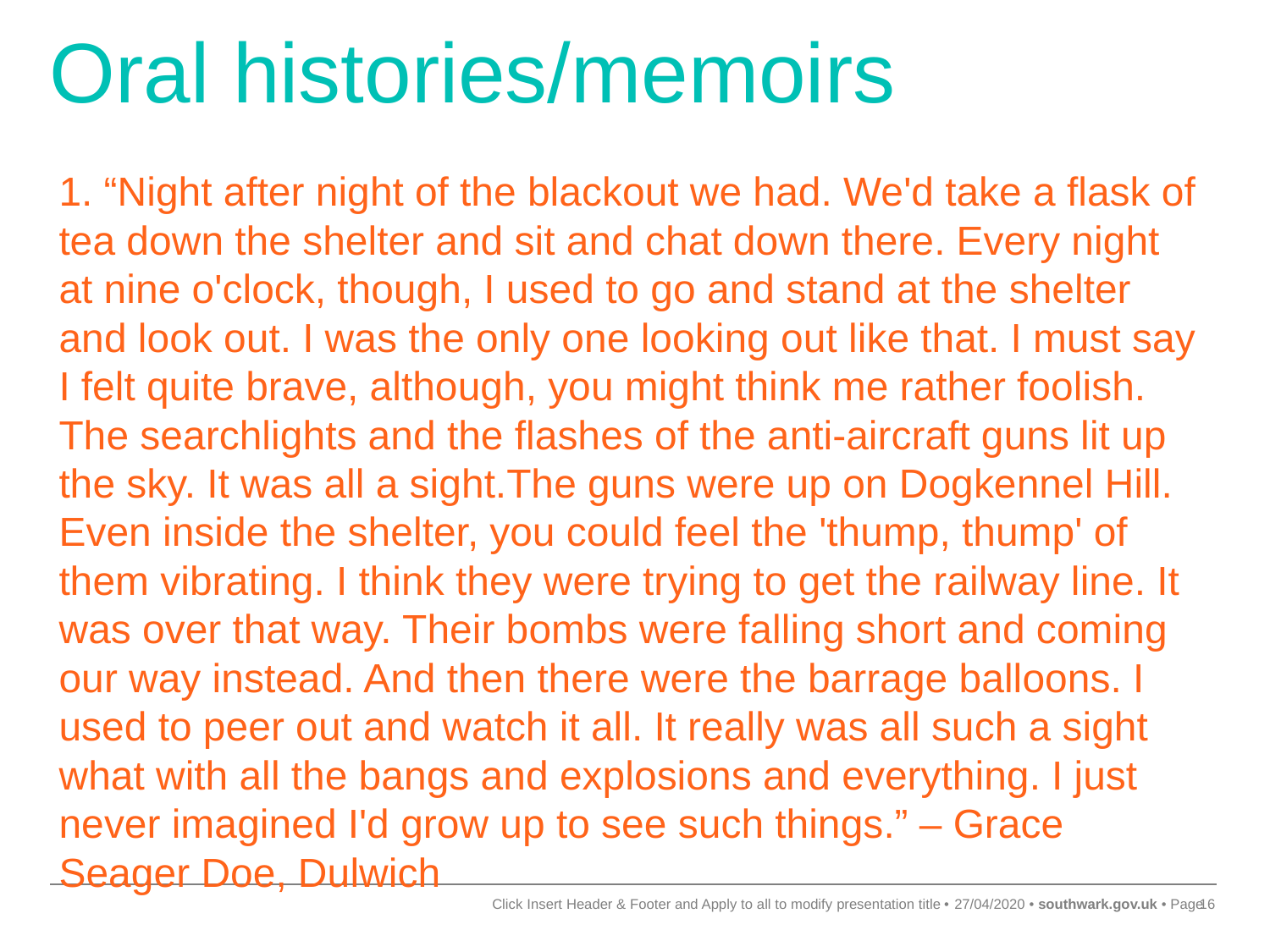

# Oral histories/memoirs
1. “Night after night of the blackout we had. We'd take a flask of tea down the shelter and sit and chat down there. Every night at nine o'clock, though, I used to go and stand at the shelter and look out. I was the only one looking out like that. I must say I felt quite brave, although, you might think me rather foolish. The searchlights and the flashes of the anti-aircraft guns lit up the sky. It was all a sight.The guns were up on Dogkennel Hill. Even inside the shelter, you could feel the 'thump, thump' of them vibrating. I think they were trying to get the railway line. It was over that way. Their bombs were falling short and coming our way instead. And then there were the barrage balloons. I used to peer out and watch it all. It really was all such a sight what with all the bangs and explosions and everything. I just never imagined I'd grow up to see such things.” – Grace Seager Doe, Dulwich

Click Insert Header & Footer and Apply to all to modify presentation title
27/04/2020
16